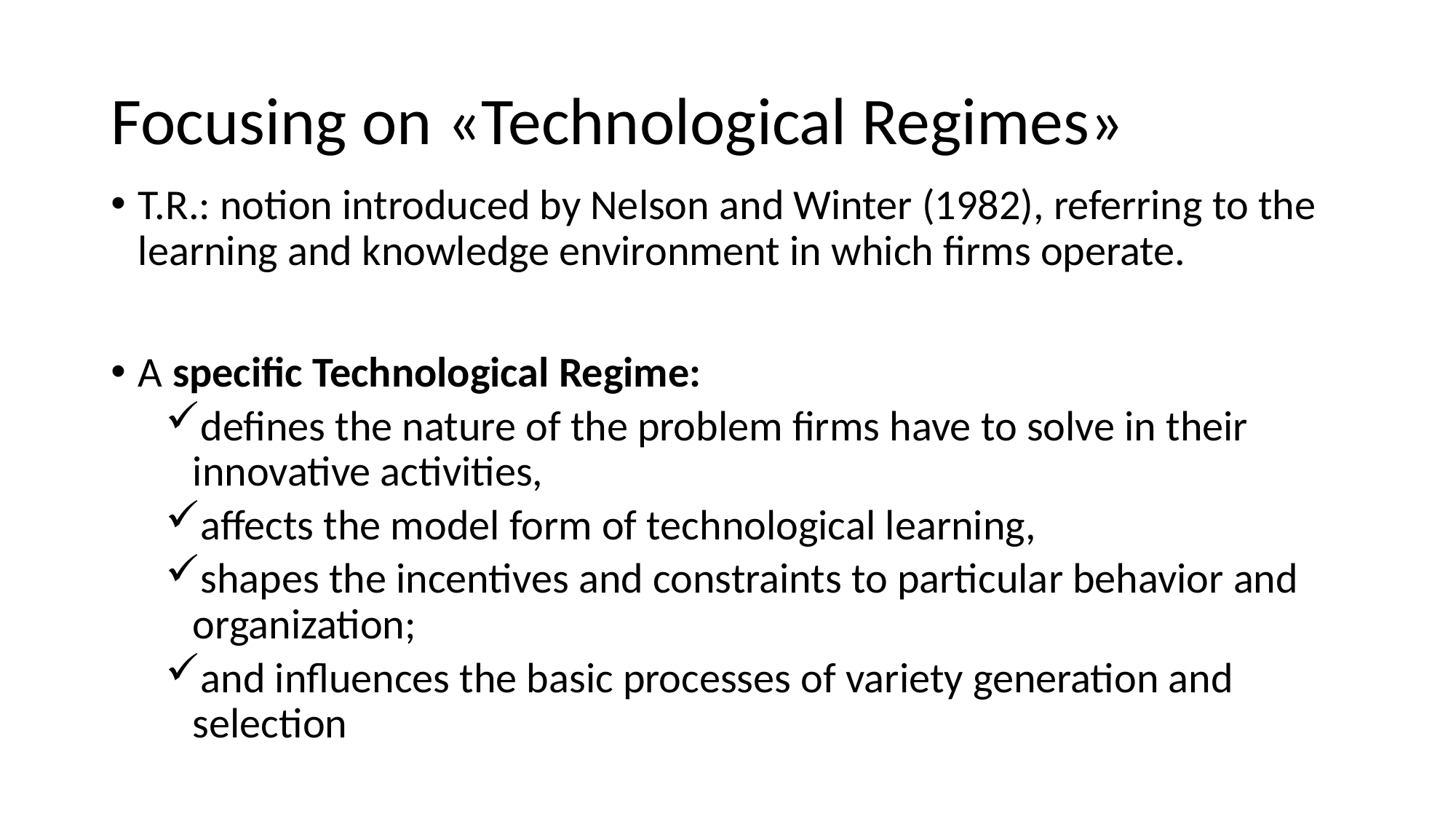

# Focusing on «Technological Regimes»
T.R.: notion introduced by Nelson and Winter (1982), referring to the learning and knowledge environment in which firms operate.

A specific Technological Regime:
defines the nature of the problem firms have to solve in their innovative activities,
affects the model form of technological learning,
shapes the incentives and constraints to particular behavior and organization;
and influences the basic processes of variety generation and selection